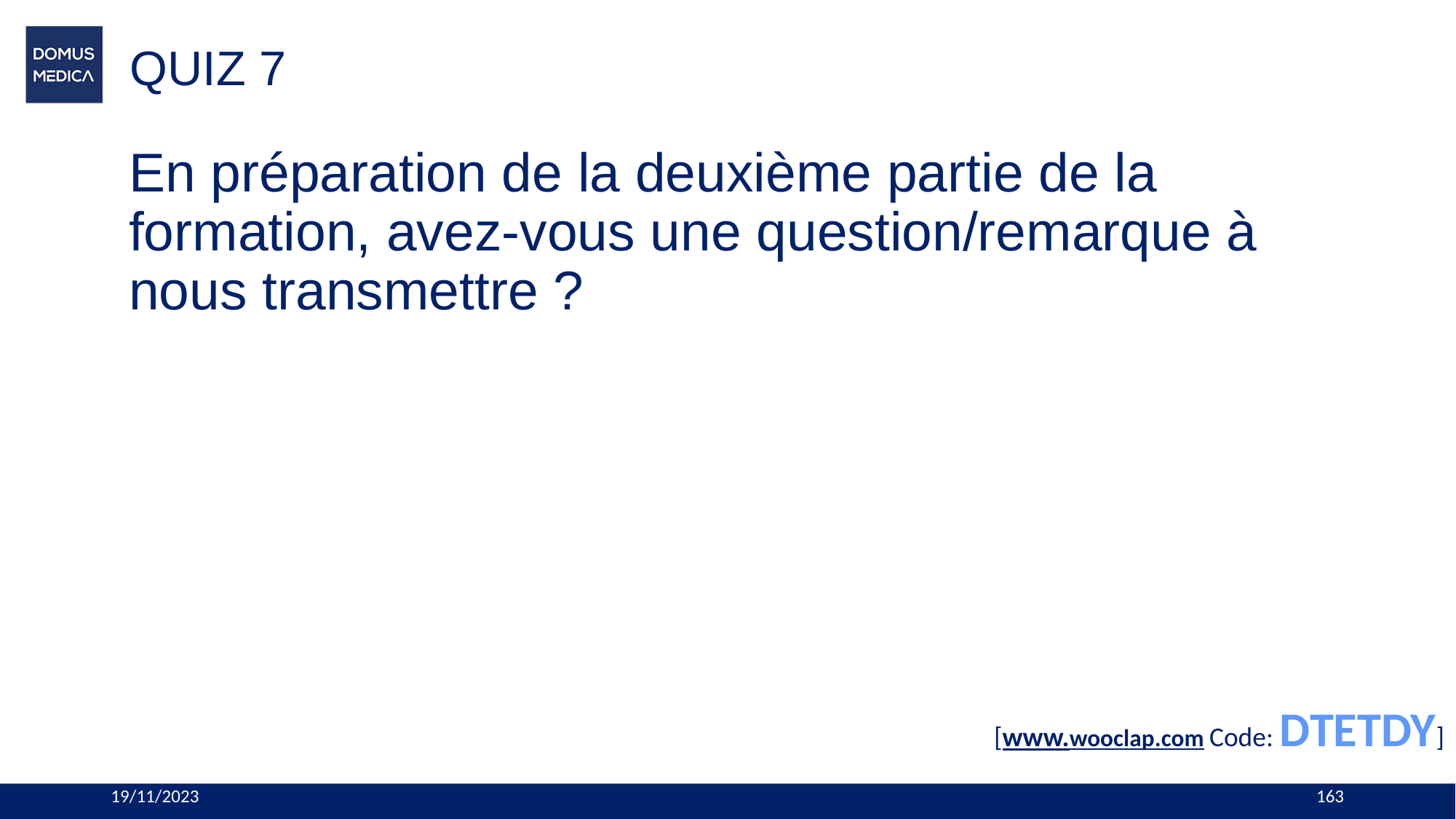

# QUIZ 7
En préparation de la deuxième partie de la formation, avez-vous une question/remarque à nous transmettre ?

[www.wooclap.com Code: DTETDY]

19/11/2023
163